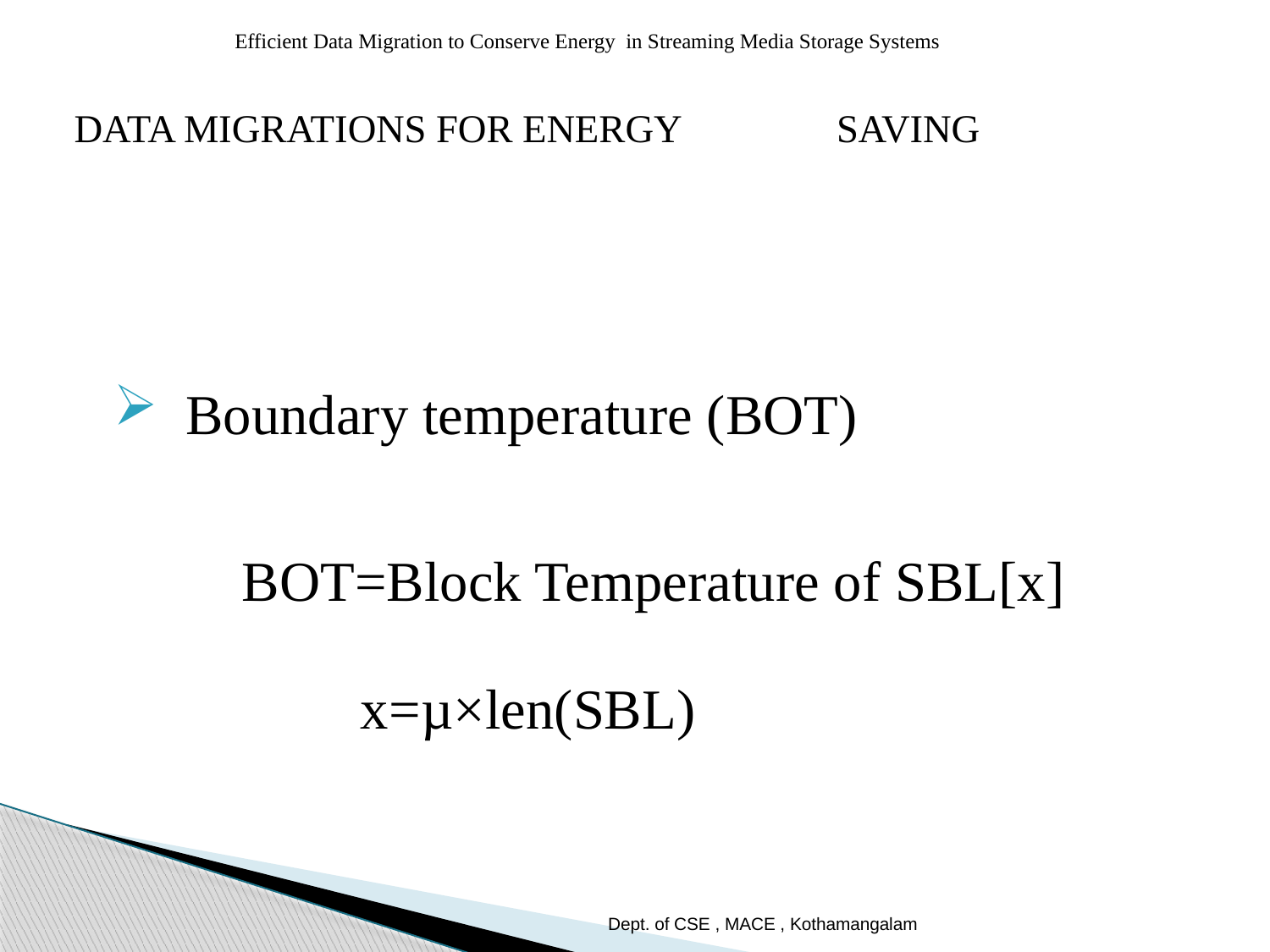

# DATA MIGRATIONS FOR ENERGY        				SAVING
Efficient Data Migration to Conserve Energy  in Streaming Media Storage Systems

Boundary temperature (BOT)

         BOT=Block Temperature of SBL[x]

                       x=µ×len(SBL)

Dept. of CSE , MACE , Kothamangalam